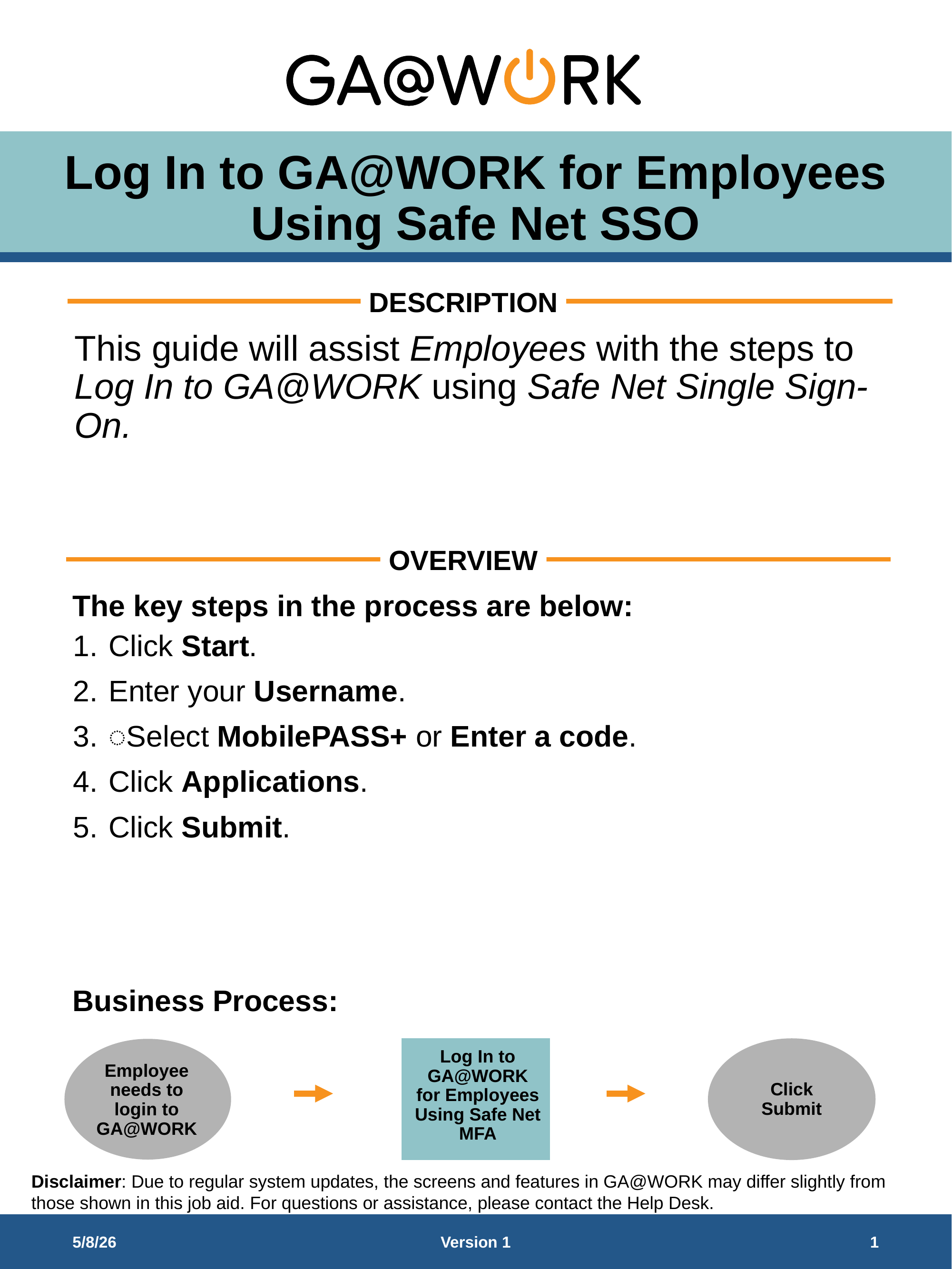

# Log In to GA@WORK for Employees Using Safe Net SSO
This guide will assist Employees with the steps to Log In to GA@WORK using Safe Net Single Sign-On.

Click Start.
Enter your Username.
͏Select MobilePASS+ or Enter a code.
Click Applications.
Click Submit.

Log In to GA@WORK for Employees Using Safe Net MFA
Employee needs to login to GA@WORK
Click Submit
5/8/26
Version 1
1